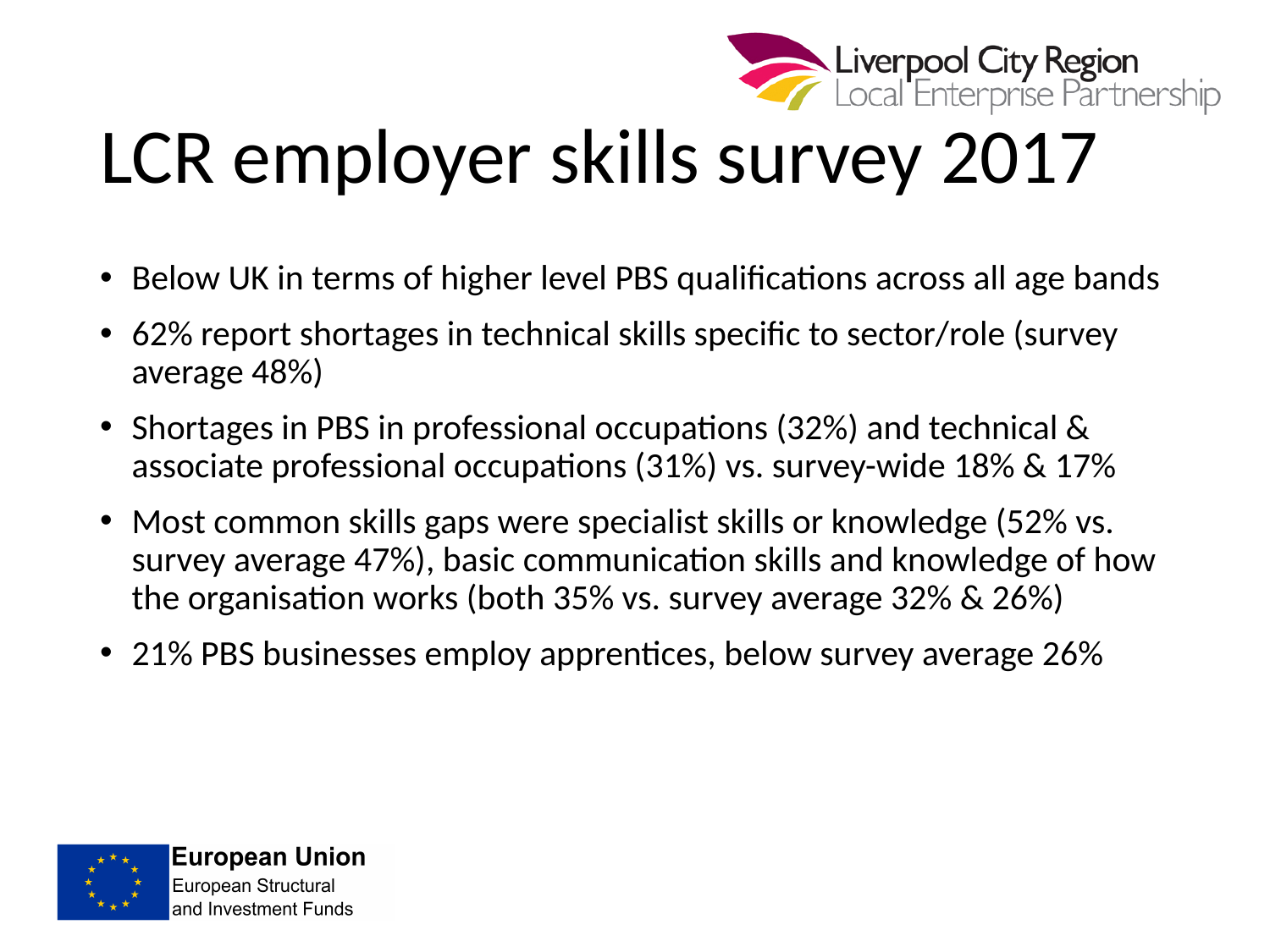

# LCR employer skills survey 2017
Below UK in terms of higher level PBS qualifications across all age bands
62% report shortages in technical skills specific to sector/role (survey average 48%)
Shortages in PBS in professional occupations (32%) and technical & associate professional occupations (31%) vs. survey-wide 18% & 17%
Most common skills gaps were specialist skills or knowledge (52% vs. survey average 47%), basic communication skills and knowledge of how the organisation works (both 35% vs. survey average 32% & 26%)
21% PBS businesses employ apprentices, below survey average 26%